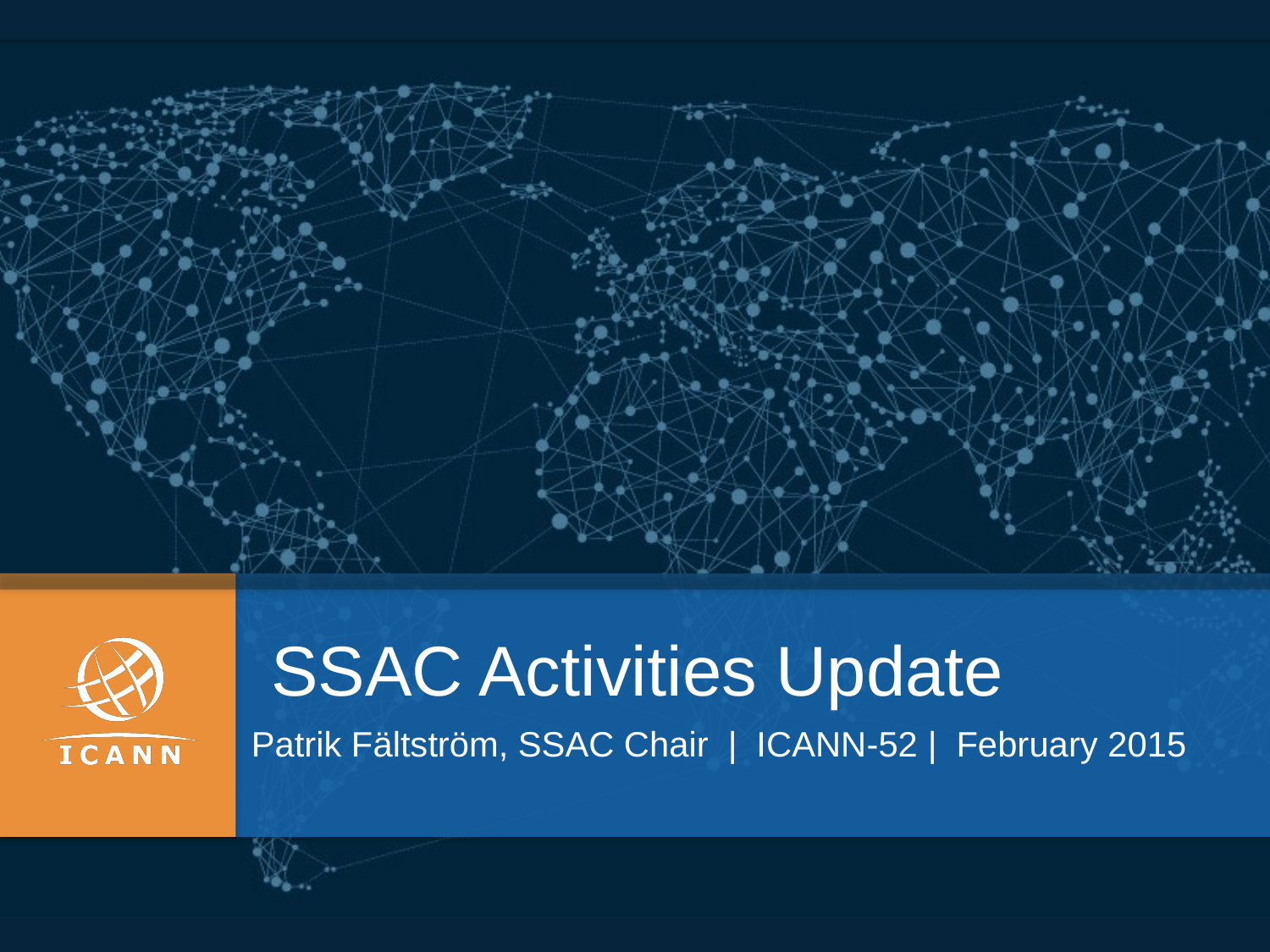

SSAC Activities Update
Patrik Fältström, SSAC Chair  |  ICANN-52 |  February 2015